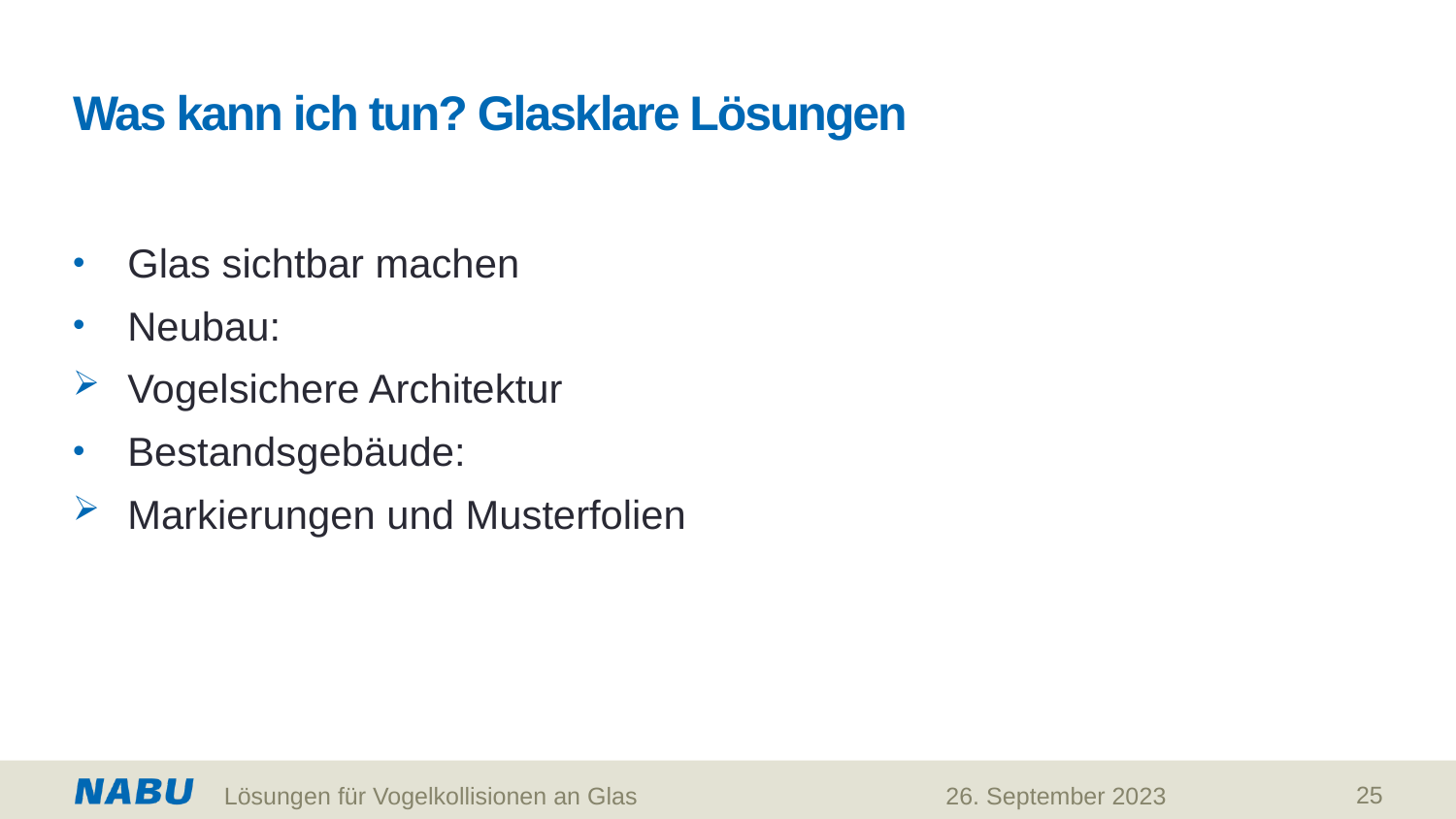

# Was kann ich tun? Glasklare Lösungen
Glas sichtbar machen
Neubau:
Vogelsichere Architektur
Bestandsgebäude:
Markierungen und Musterfolien
Lösungen für Vogelkollisionen an Glas
26. September 2023
25